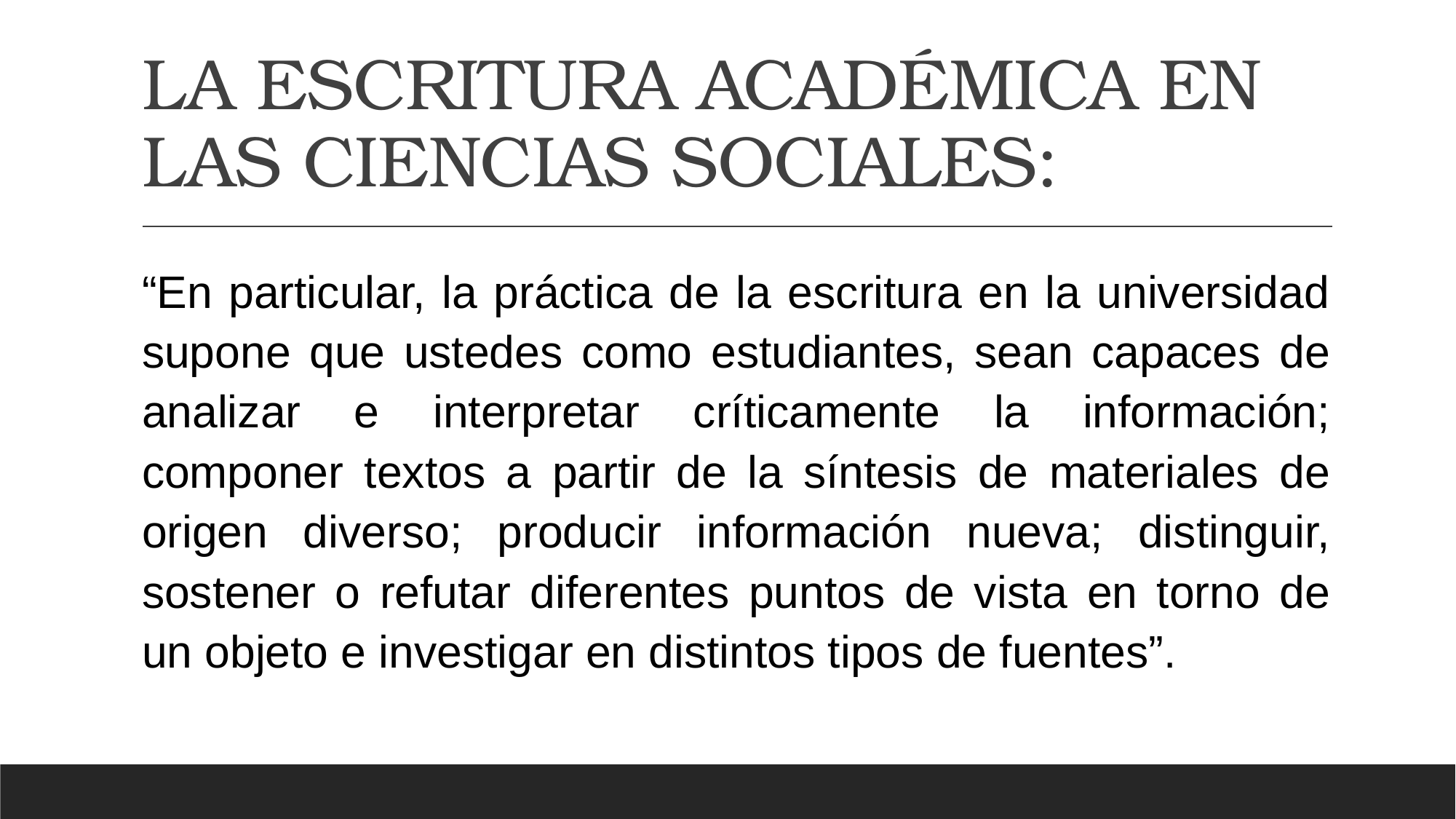

# LA ESCRITURA ACADÉMICA EN LAS CIENCIAS SOCIALES:
“En particular, la práctica de la escritura en la universidad supone que ustedes como estudiantes, sean capaces de analizar e interpretar críticamente la información; componer textos a partir de la síntesis de materiales de origen diverso; producir información nueva; distinguir, sostener o refutar diferentes puntos de vista en torno de un objeto e investigar en distintos tipos de fuentes”.